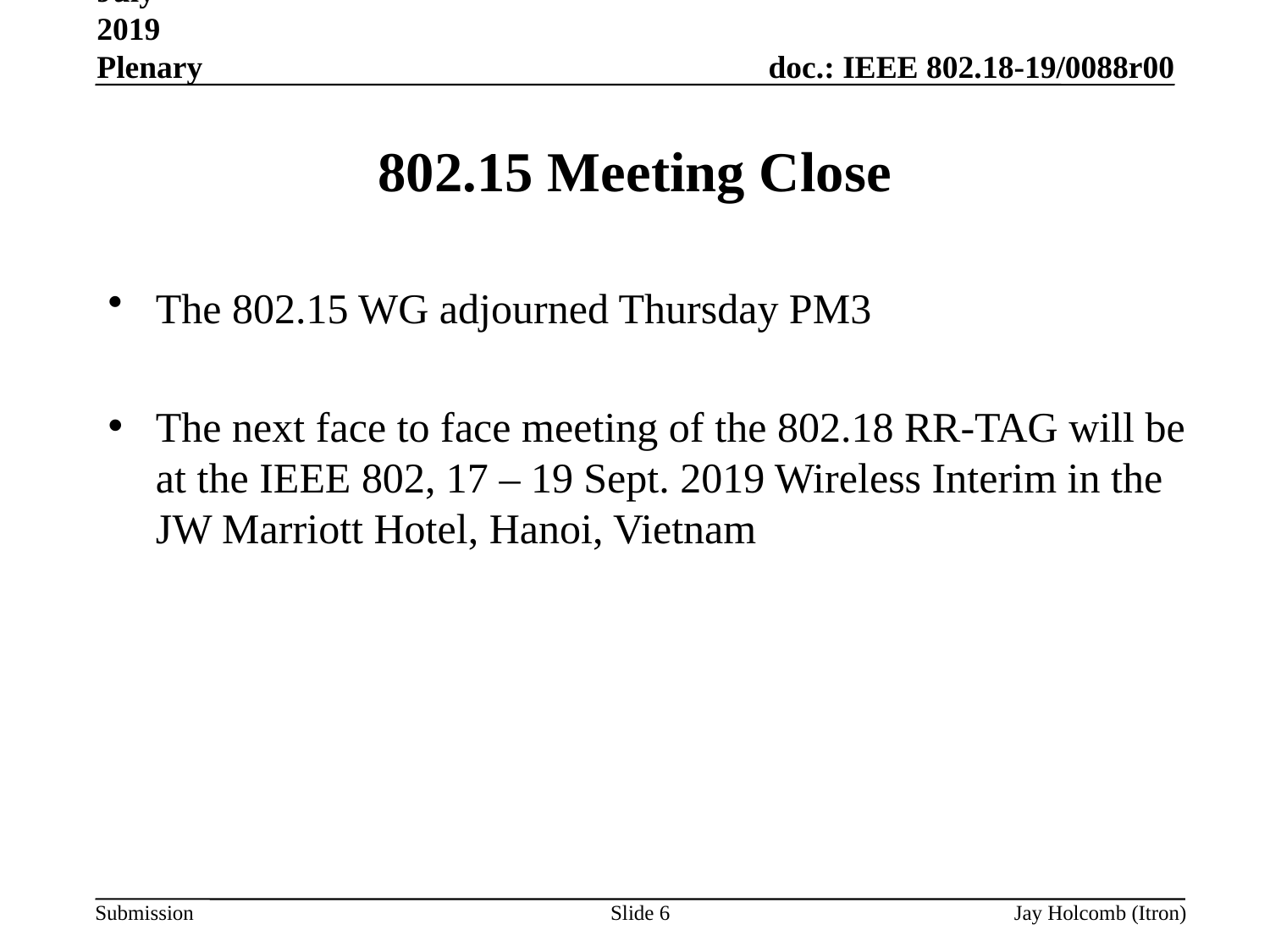

July 2019 Plenary
# 802.15 Meeting Close
The 802.15 WG adjourned Thursday PM3

The next face to face meeting of the 802.18 RR-TAG will be at the IEEE 802, 17 – 19 Sept. 2019 Wireless Interim in the JW Marriott Hotel, Hanoi, Vietnam

Slide 6
Jay Holcomb (Itron)